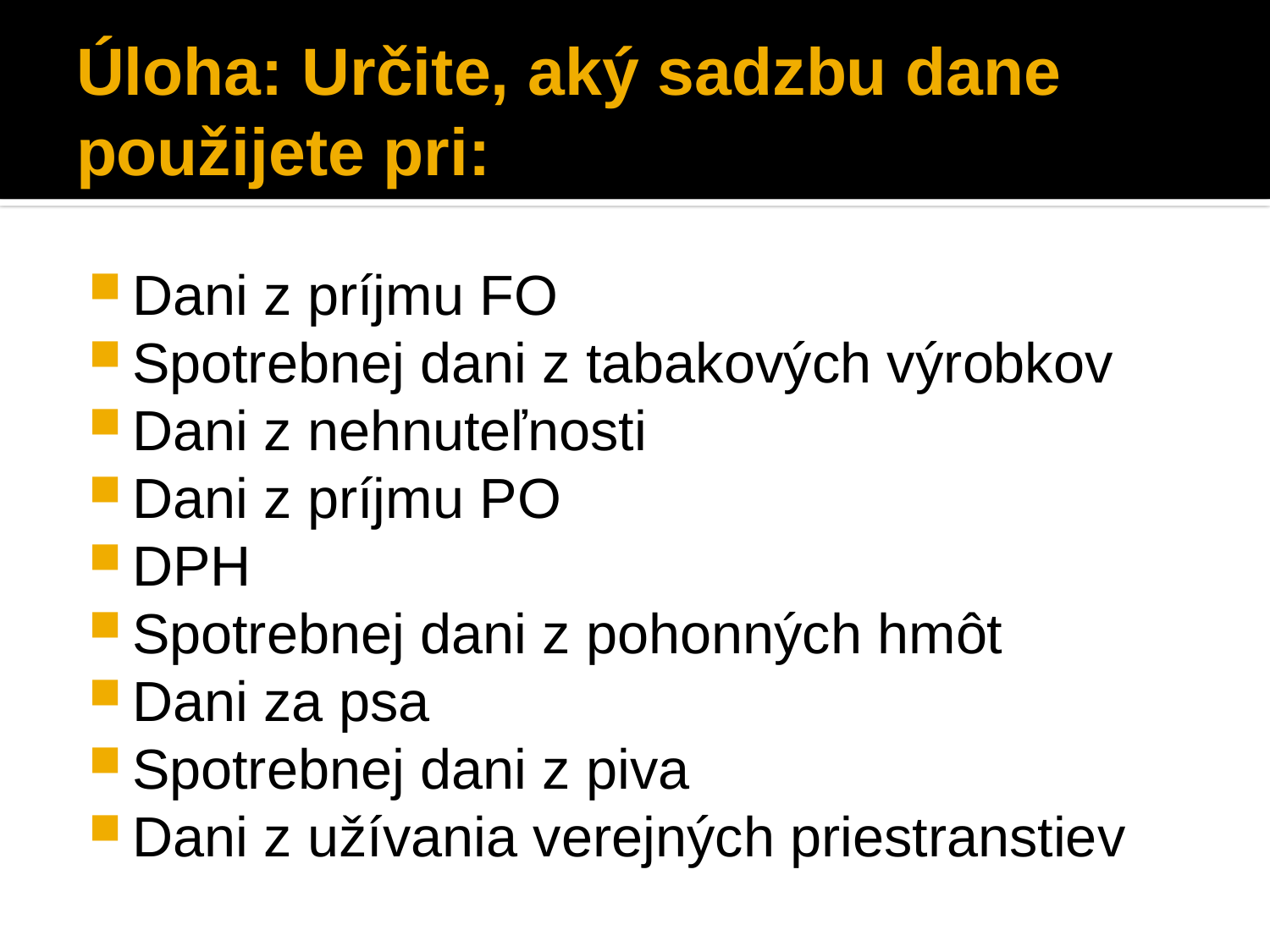

# Úloha: Určite, aký sadzbu dane použijete pri:
Dani z príjmu FO
Spotrebnej dani z tabakových výrobkov
Dani z nehnuteľnosti
Dani z príjmu PO
DPH
Spotrebnej dani z pohonných hmôt
Dani za psa
Spotrebnej dani z piva
Dani z užívania verejných priestranstiev